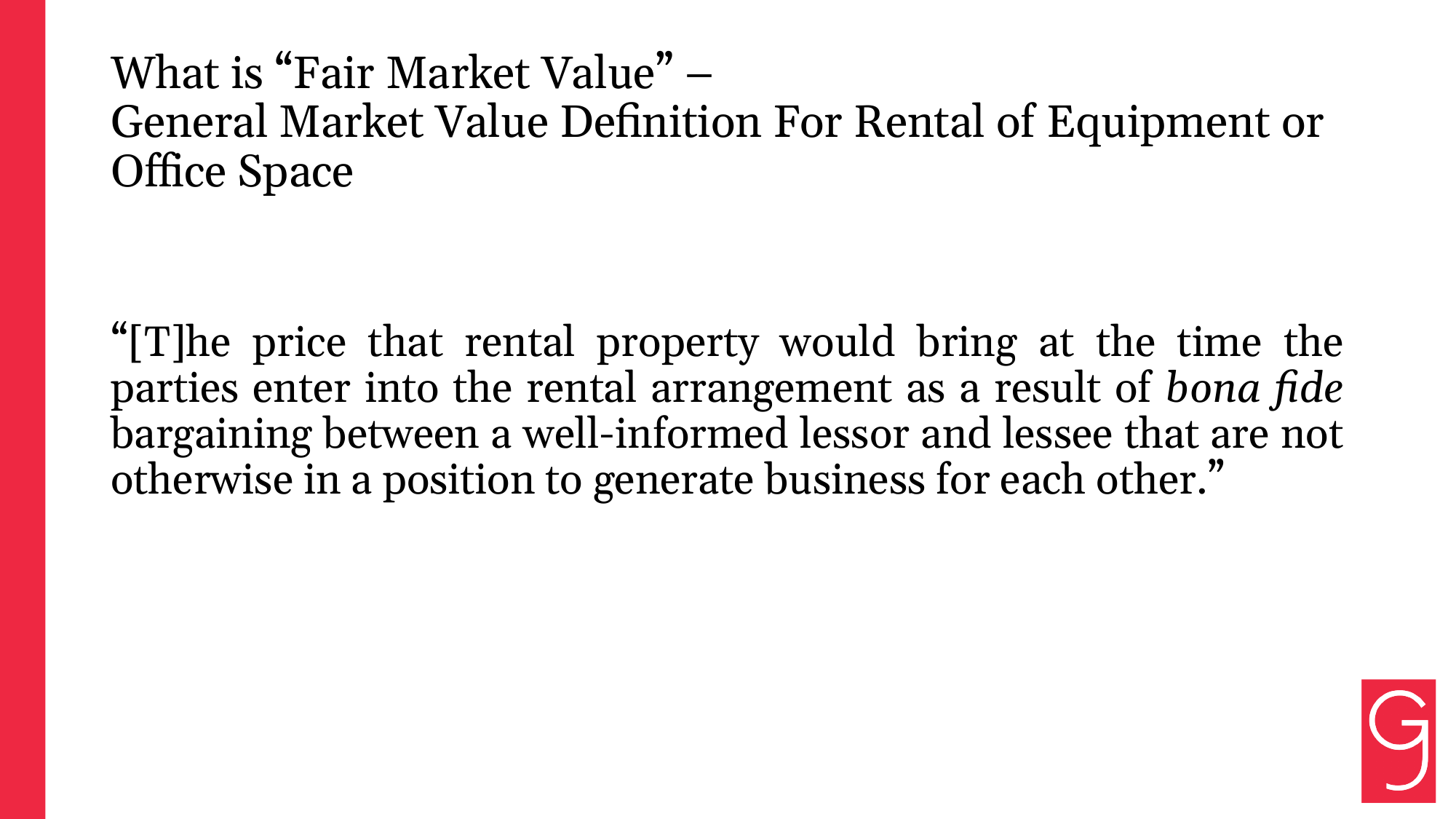

# What is “Fair Market Value” – General Market Value Definition For Rental of Equipment or Office Space

“[T]he price that rental property would bring at the time the parties enter into the rental arrangement as a result of bona fide bargaining between a well-informed lessor and lessee that are not otherwise in a position to generate business for each other.”